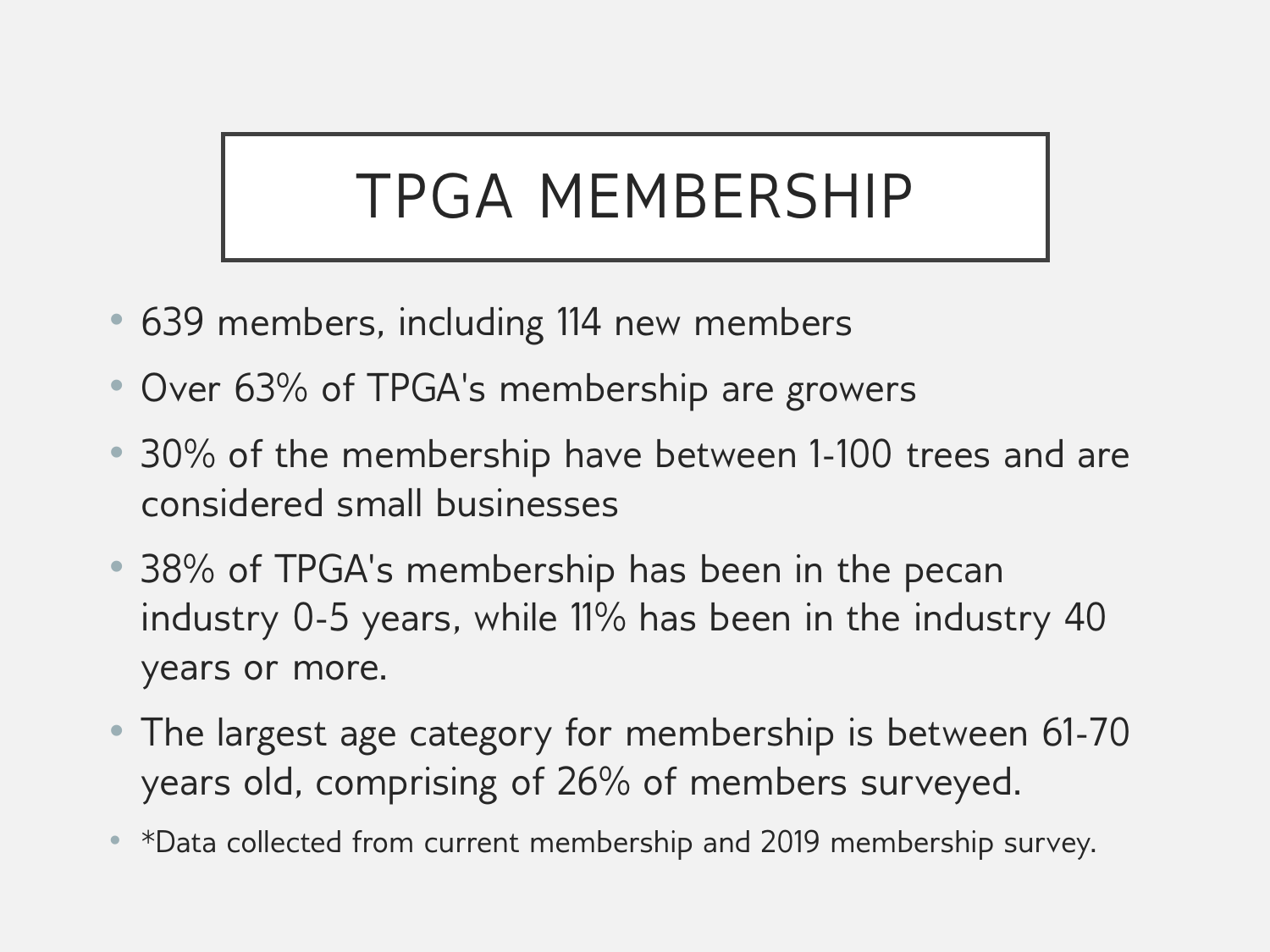

# TPGA Membership
639 members, including 114 new members
Over 63% of TPGA's membership are growers
30% of the membership have between 1-100 trees and are considered small businesses
38% of TPGA's membership has been in the pecan industry 0-5 years, while 11% has been in the industry 40 years or more.
The largest age category for membership is between 61-70 years old, comprising of 26% of members surveyed.
*Data collected from current membership and 2019 membership survey.